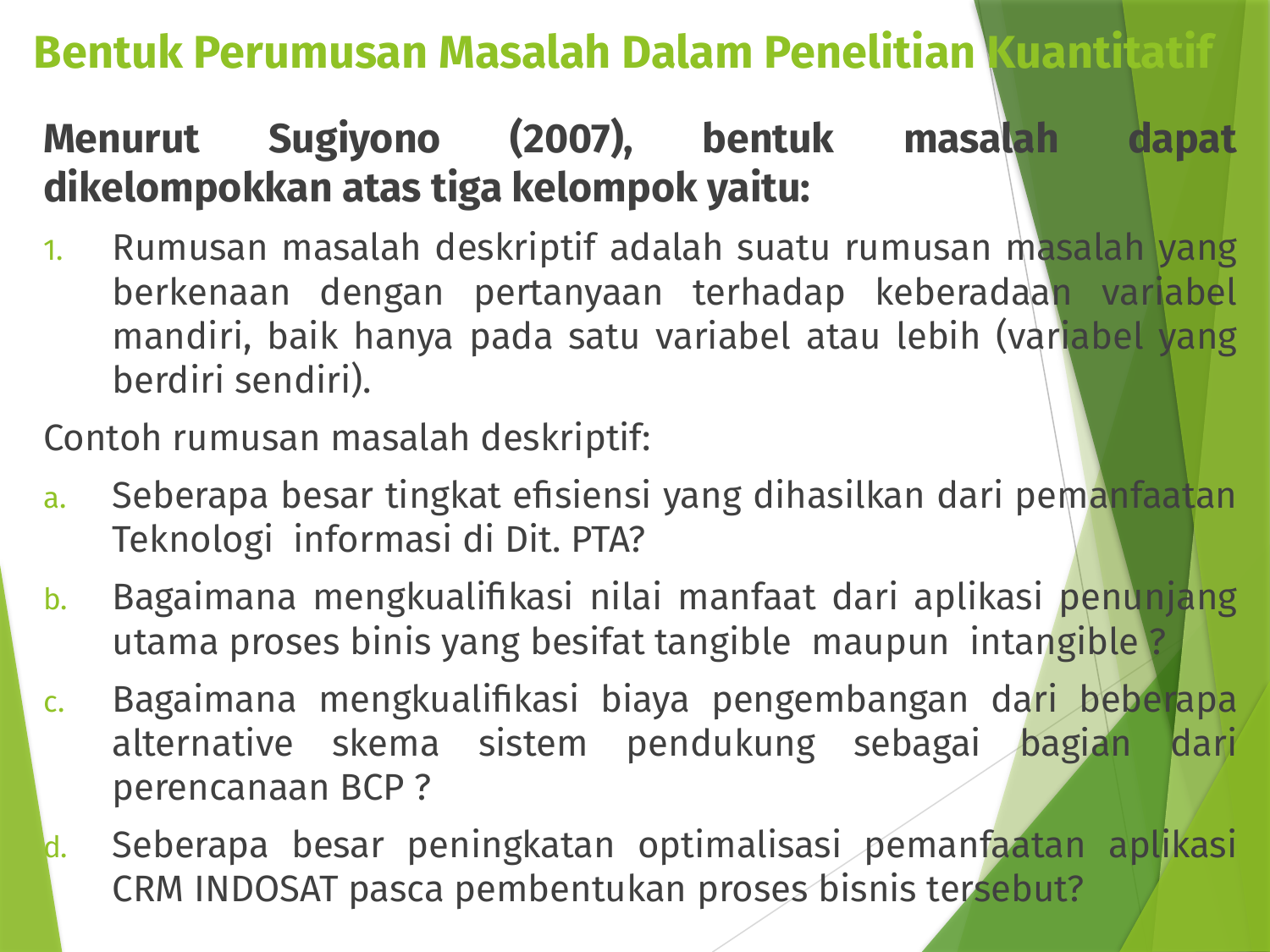

# Bentuk Perumusan Masalah Dalam Penelitian Kuantitatif
Menurut Sugiyono (2007), bentuk masalah dapat dikelompokkan atas tiga kelompok yaitu:
Rumusan masalah deskriptif adalah suatu rumusan masalah yang berkenaan dengan pertanyaan terhadap keberadaan variabel mandiri, baik hanya pada satu variabel atau lebih (variabel yang berdiri sendiri).
Contoh rumusan masalah deskriptif:
Seberapa besar tingkat efisiensi yang dihasilkan dari pemanfaatan Teknologi  informasi di Dit. PTA?
Bagaimana mengkualifikasi nilai manfaat dari aplikasi penunjang utama proses binis yang besifat tangible  maupun  intangible ?
Bagaimana mengkualifikasi biaya pengembangan dari beberapa alternative skema sistem pendukung sebagai bagian dari perencanaan BCP ?
Seberapa besar peningkatan optimalisasi pemanfaatan aplikasi CRM INDOSAT pasca pembentukan proses bisnis tersebut?